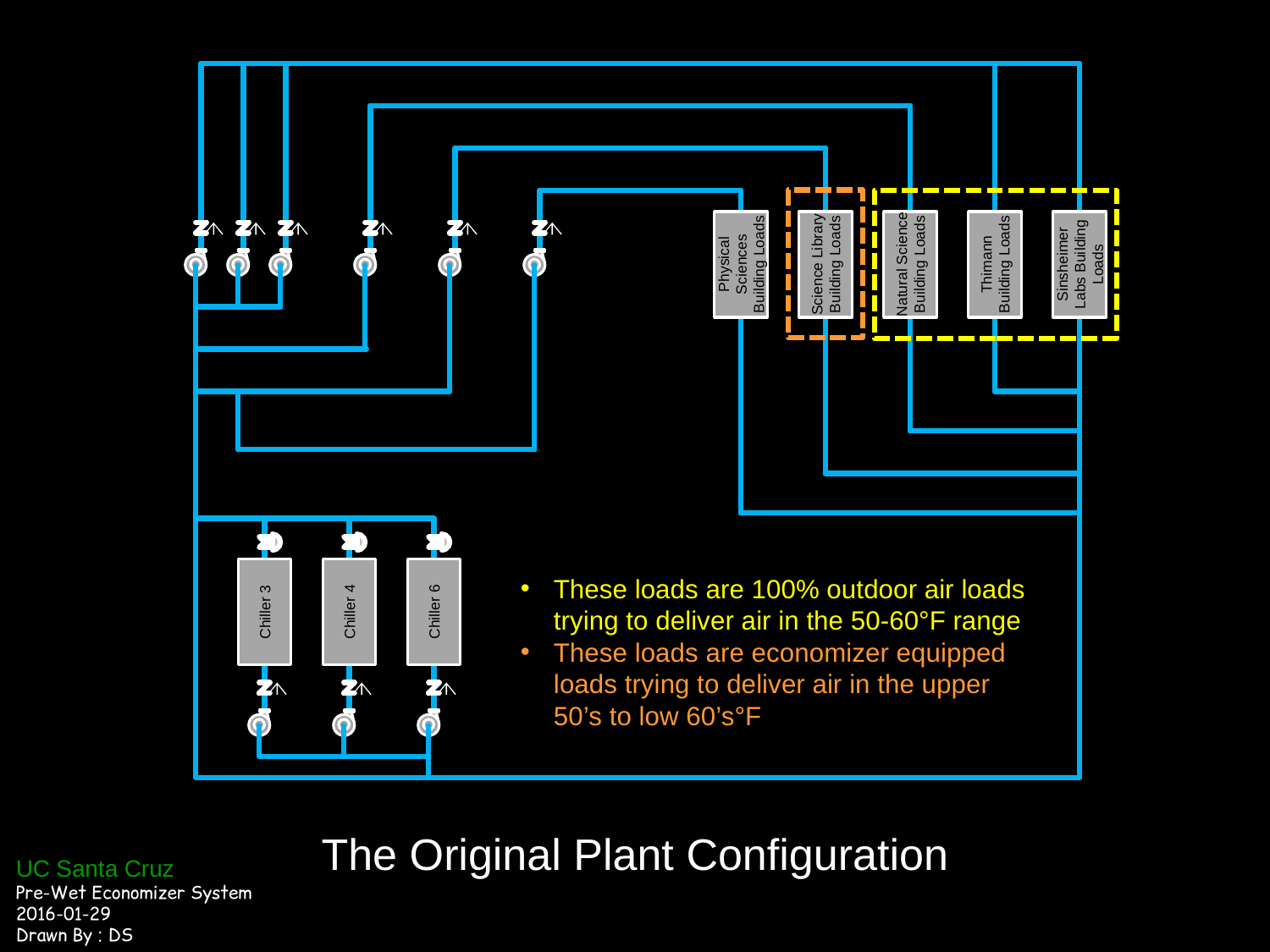

Physical Sciences Building Loads
Science Library Building Loads
Natural Science Building Loads
Thimann Building Loads
Sinsheimer Labs Building Loads

Chiller 6

Chiller 3

Chiller 4
These loads are 100% outdoor air loads trying to deliver air in the 50-60°F range
These loads are economizer equipped loads trying to deliver air in the upper 50’s to low 60’s°F
The Original Plant Configuration
UC Santa Cruz
Pre-Wet Economizer System
2016-01-29
Drawn By : DS